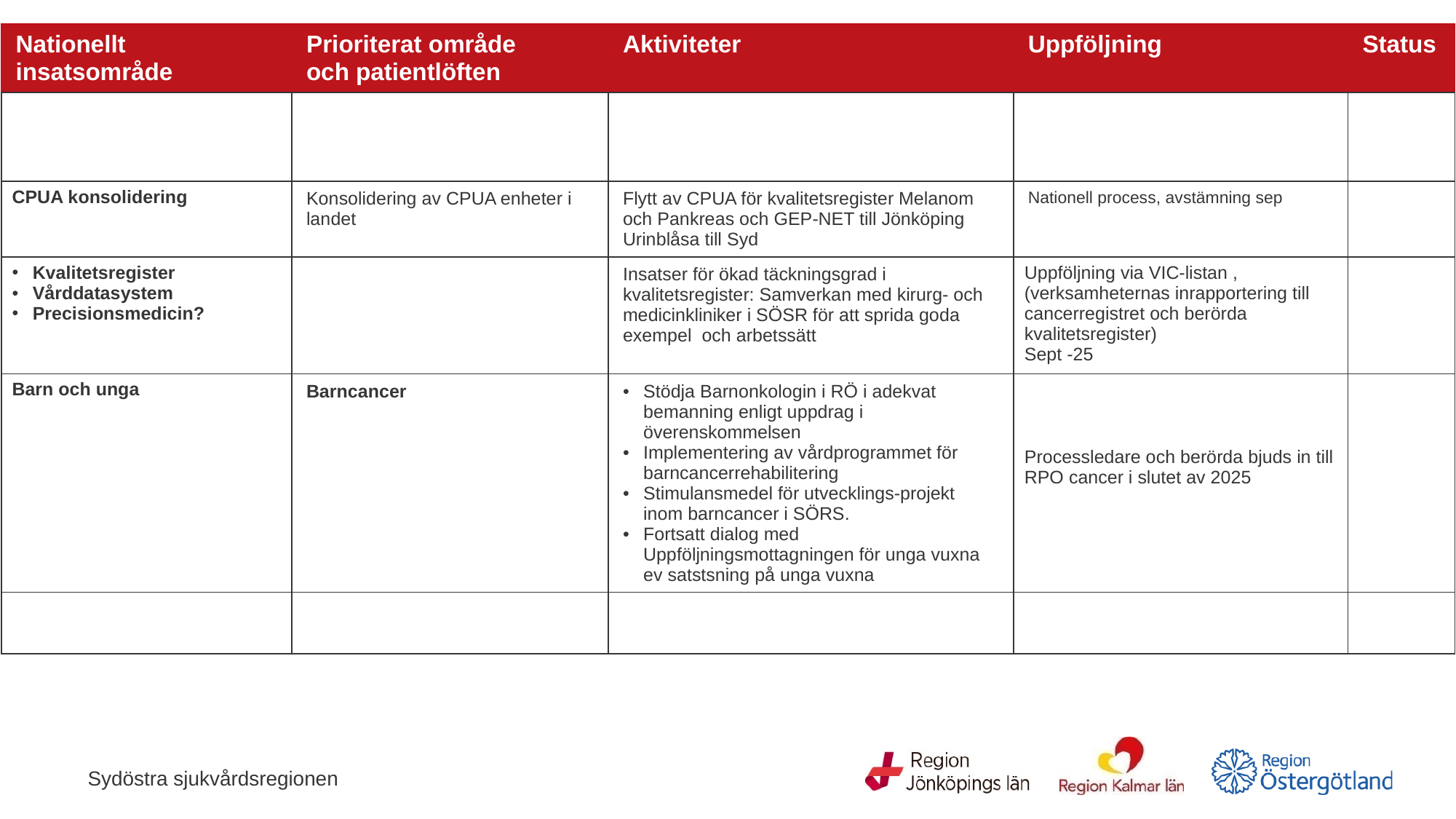

| Nationellt insatsområde | Prioriterat område och patientlöften | Aktiviteter | Uppföljning | Status |
| --- | --- | --- | --- | --- |
|  |  |  |  |  |
| CPUA konsolidering | Konsolidering av CPUA enheter i landet | Flytt av CPUA för kvalitetsregister Melanom och Pankreas och GEP-NET till Jönköping Urinblåsa till Syd | Nationell process, avstämning sep |  |
| Kvalitetsregister Vårddatasystem Precisionsmedicin? |  | Insatser för ökad täckningsgrad i kvalitetsregister: Samverkan med kirurg- och medicinkliniker i SÖSR för att sprida goda exempel och arbetssätt | Uppföljning via VIC-listan , (verksamheternas inrapportering till cancerregistret och berörda kvalitetsregister) Sept -25 |  |
| Barn och unga | Barncancer | Stödja Barnonkologin i RÖ i adekvat bemanning enligt uppdrag i överenskommelsen Implementering av vårdprogrammet för barncancerrehabilitering Stimulansmedel för utvecklings-projekt inom barncancer i SÖRS. Fortsatt dialog med Uppföljningsmottagningen för unga vuxna ev satstsning på unga vuxna | Processledare och berörda bjuds in till RPO cancer i slutet av 2025 |  |
|  |  |  |  |  |